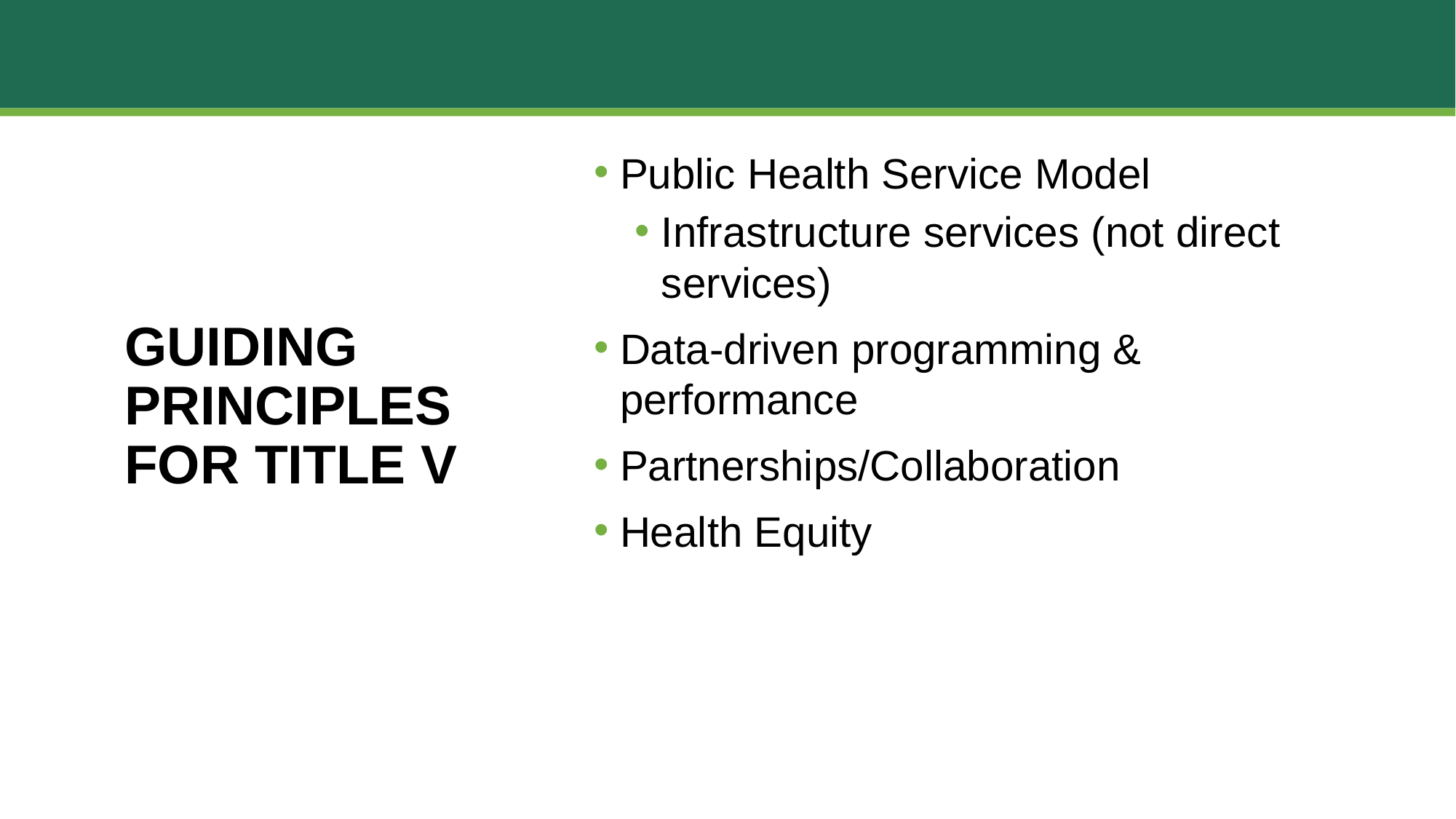

Public Health Service Model
Infrastructure services (not direct services)
Data-driven programming & performance
Partnerships/Collaboration
Health Equity

# Guiding Principles for Title V